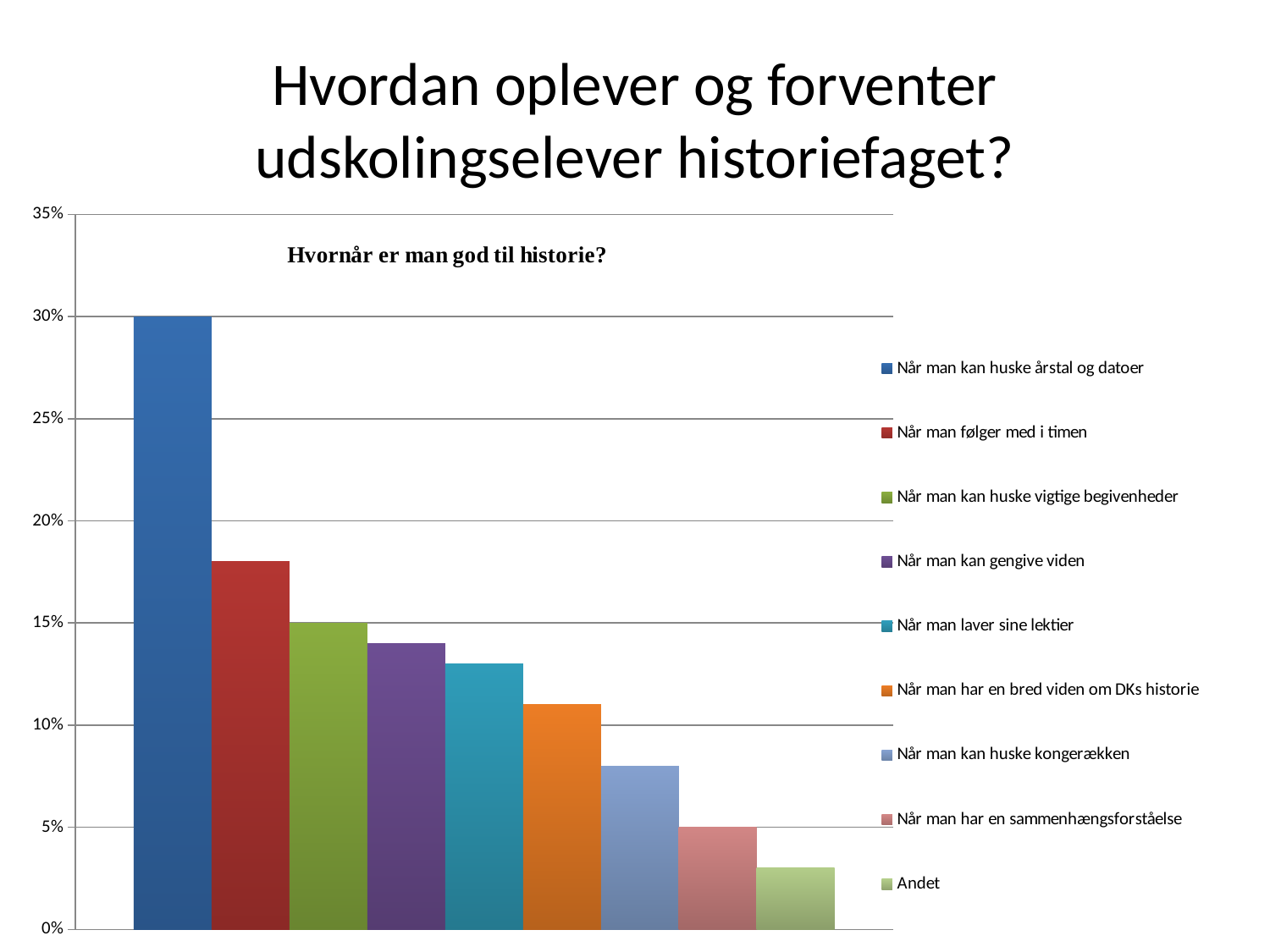

# Hvordan oplever og forventer udskolingselever historiefaget?

### Chart

| Category | Når man kan huske årstal og datoer | Når man følger med i timen | Når man kan huske vigtige begivenheder | Når man kan gengive viden | Når man laver sine lektier | Når man har en bred viden om DKs historie | Når man kan huske kongerækken | Når man har en sammenhængsforståelse | Andet |
|---|---|---|---|---|---|---|---|---|---|